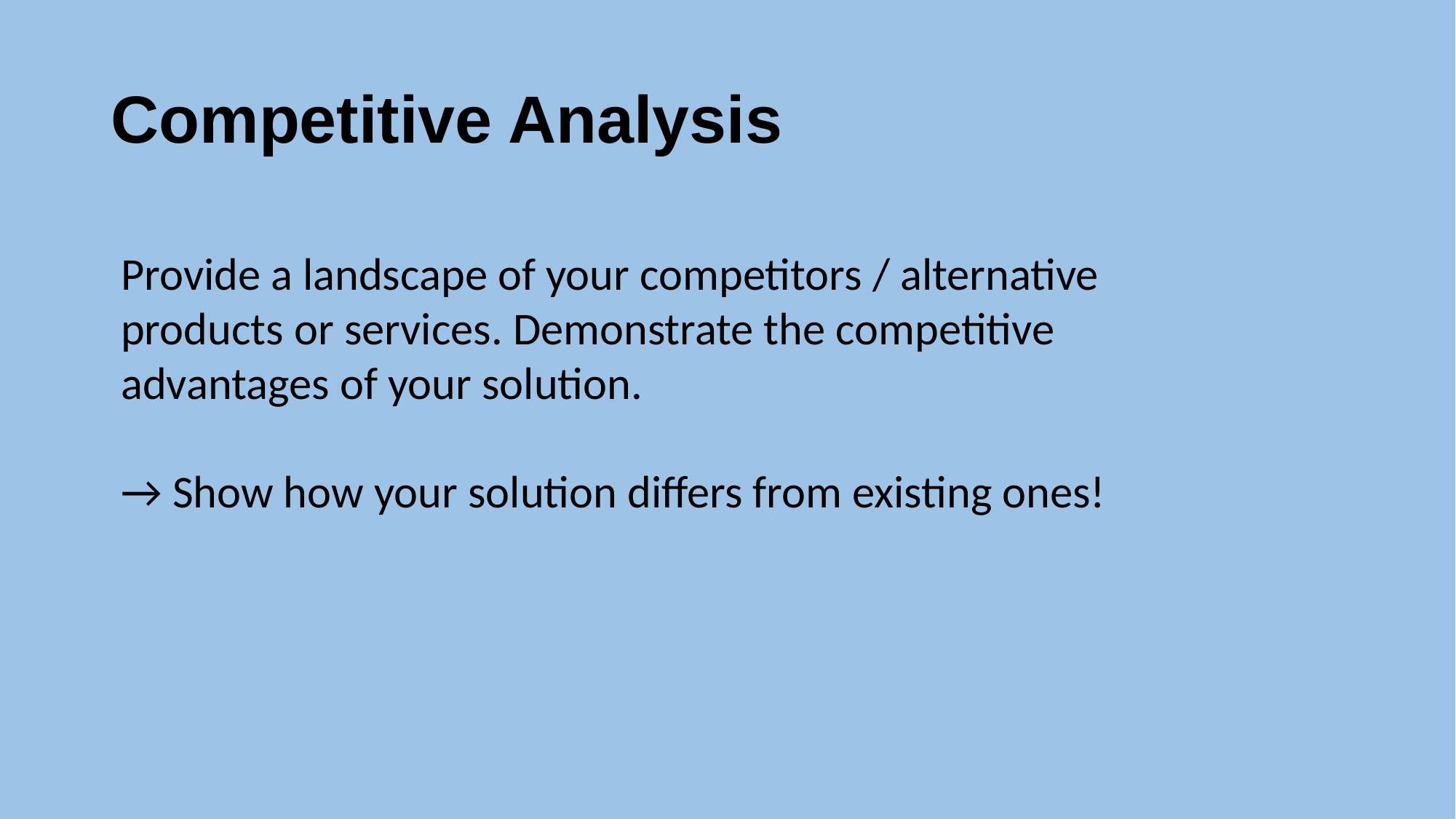

# Competitive Analysis
Provide a landscape of your competitors / alternative products or services. Demonstrate the competitive advantages of your solution.

→ Show how your solution differs from existing ones!